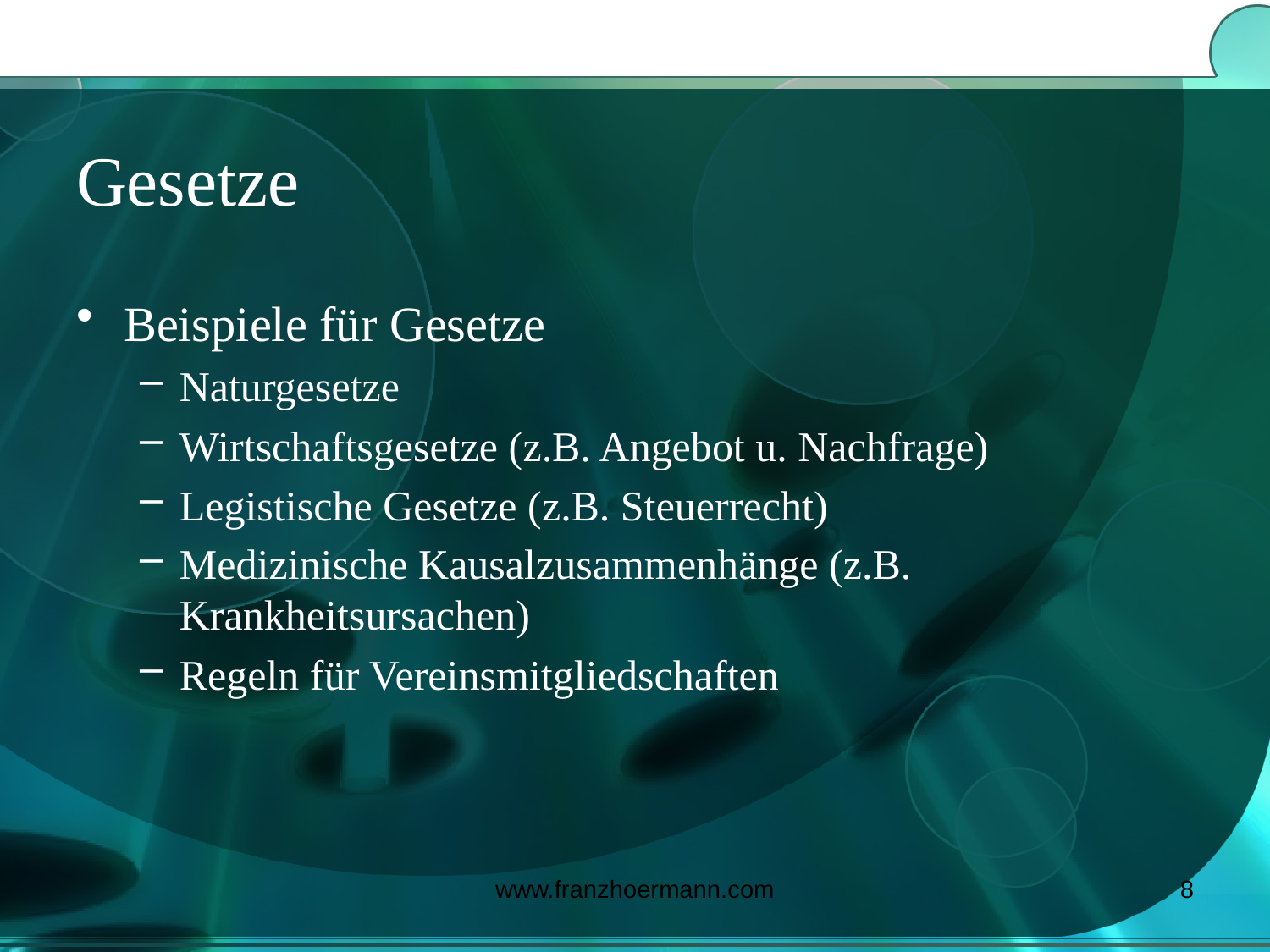

# Gesetze
Beispiele für Gesetze
Naturgesetze
Wirtschaftsgesetze (z.B. Angebot u. Nachfrage)
Legistische Gesetze (z.B. Steuerrecht)
Medizinische Kausalzusammenhänge (z.B. Krankheitsursachen)
Regeln für Vereinsmitgliedschaften
www.franzhoermann.com
8